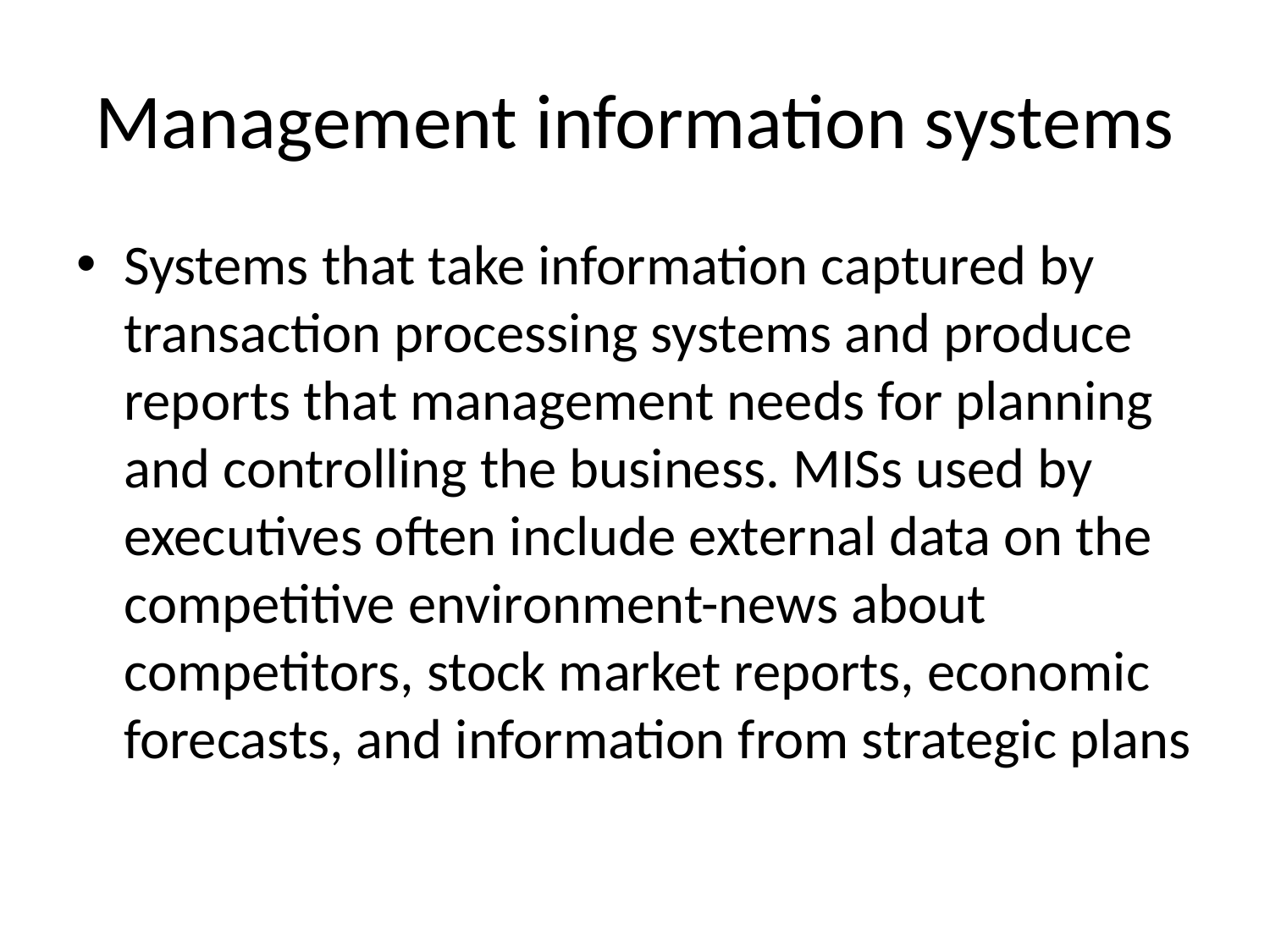

# Management information systems
Systems that take information captured by transaction processing systems and produce reports that management needs for planning and controlling the business. MISs used by executives often include external data on the competitive environment-news about competitors, stock market reports, economic forecasts, and information from strategic plans